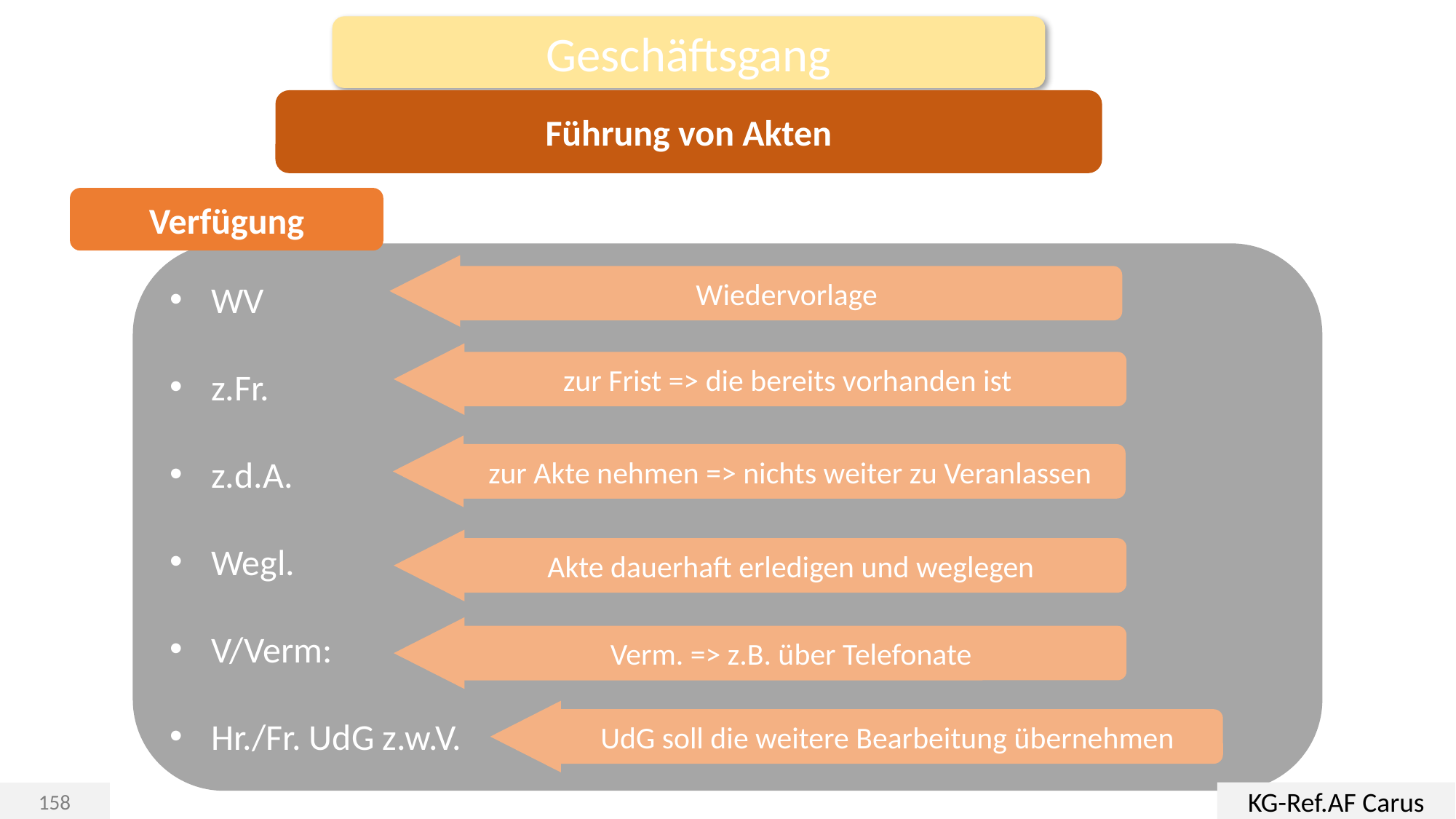

Geschäftsgang
Führung von Akten
Verfügung
WV

z.Fr.

z.d.A.

Wegl.

V/Verm:

Hr./Fr. UdG z.w.V.

Wiedervorlage

zur Frist => die bereits vorhanden ist

zur Akte nehmen => nichts weiter zu Veranlassen

Akte dauerhaft erledigen und weglegen

Verm. => z.B. über Telefonate

UdG soll die weitere Bearbeitung übernehmen
KG-Ref.AF Carus
158